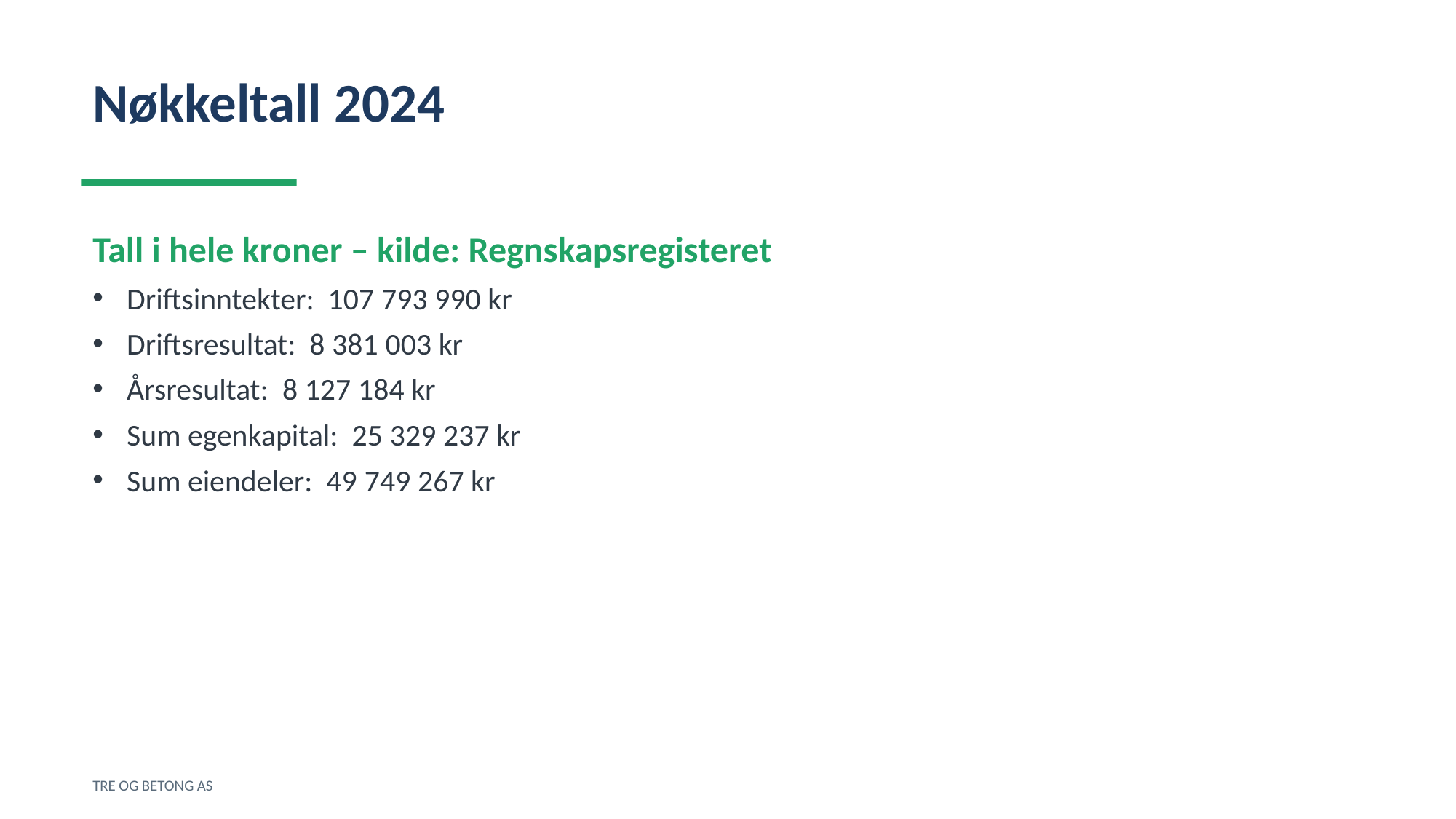

Nøkkeltall 2024

Tall i hele kroner – kilde: Regnskapsregisteret
Driftsinntekter:  107 793 990 kr
Driftsresultat:  8 381 003 kr
Årsresultat:  8 127 184 kr
Sum egenkapital:  25 329 237 kr
Sum eiendeler:  49 749 267 kr
TRE OG BETONG AS